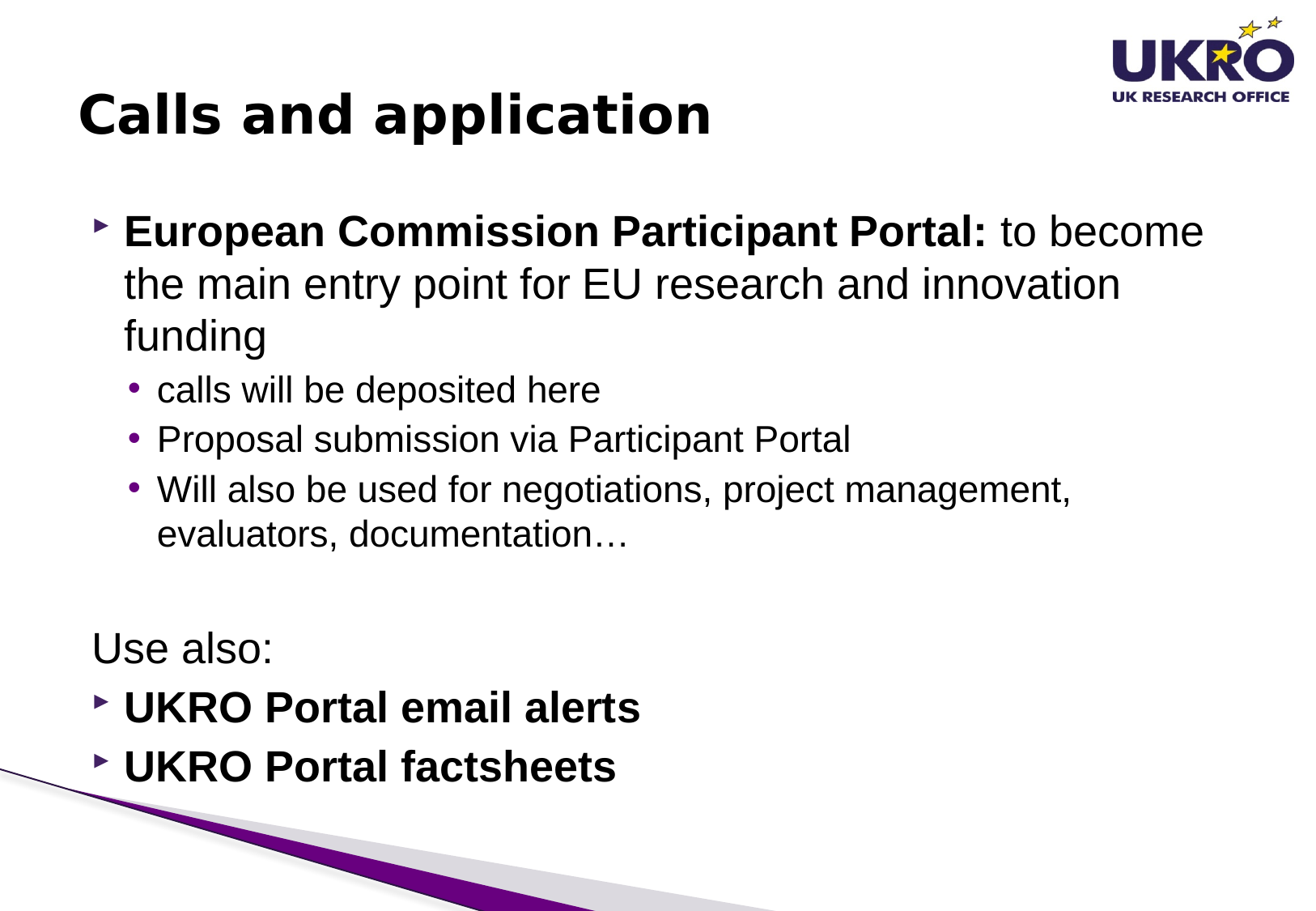

# Calls and application
European Commission Participant Portal: to become the main entry point for EU research and innovation funding
calls will be deposited here
Proposal submission via Participant Portal
Will also be used for negotiations, project management, evaluators, documentation…

Use also:
UKRO Portal email alerts
UKRO Portal factsheets